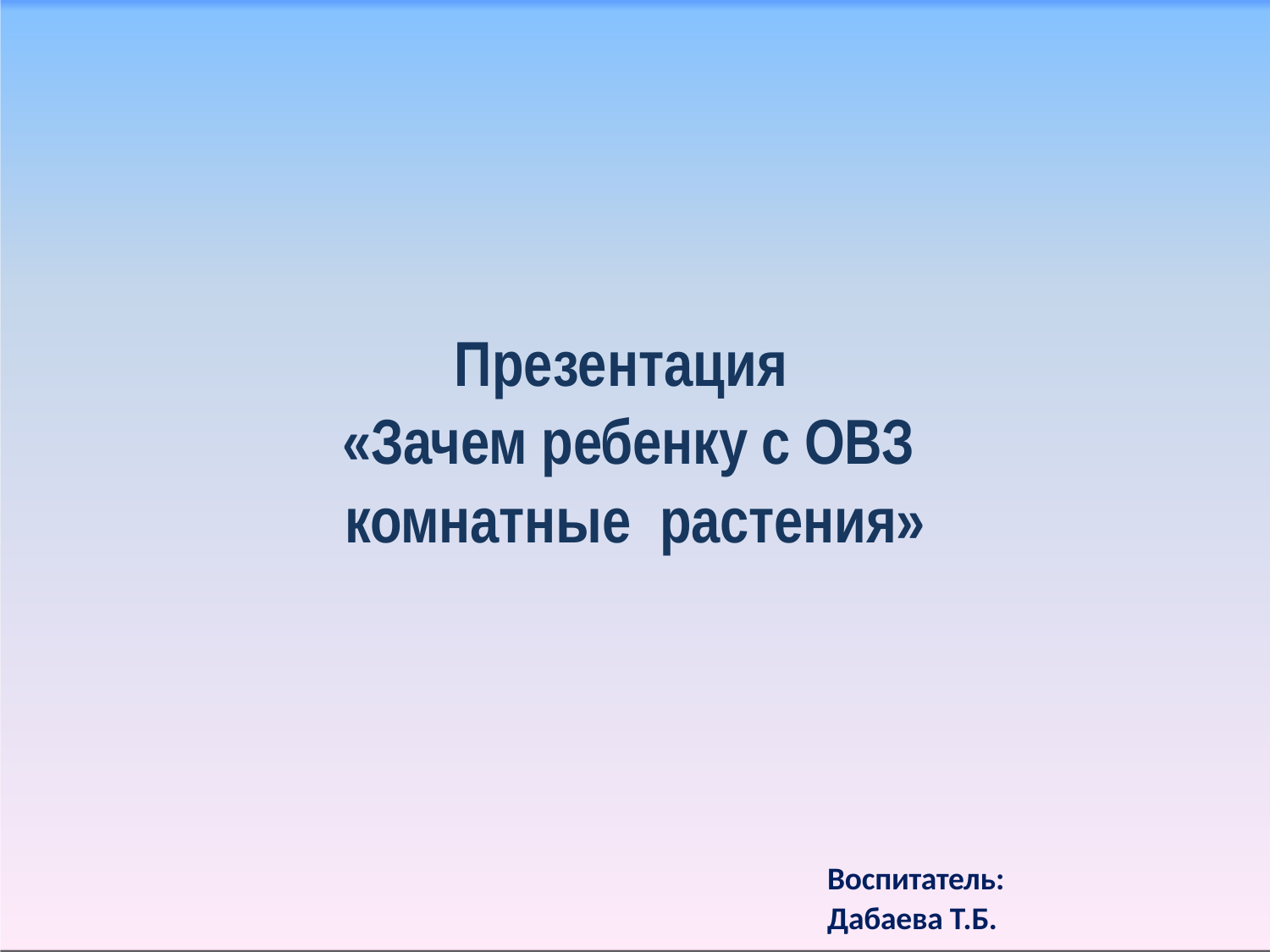

#
Презентация
«Зачем ребенку с ОВЗ
 комнатные  растения»

Воспитатель:
Дабаева Т.Б.